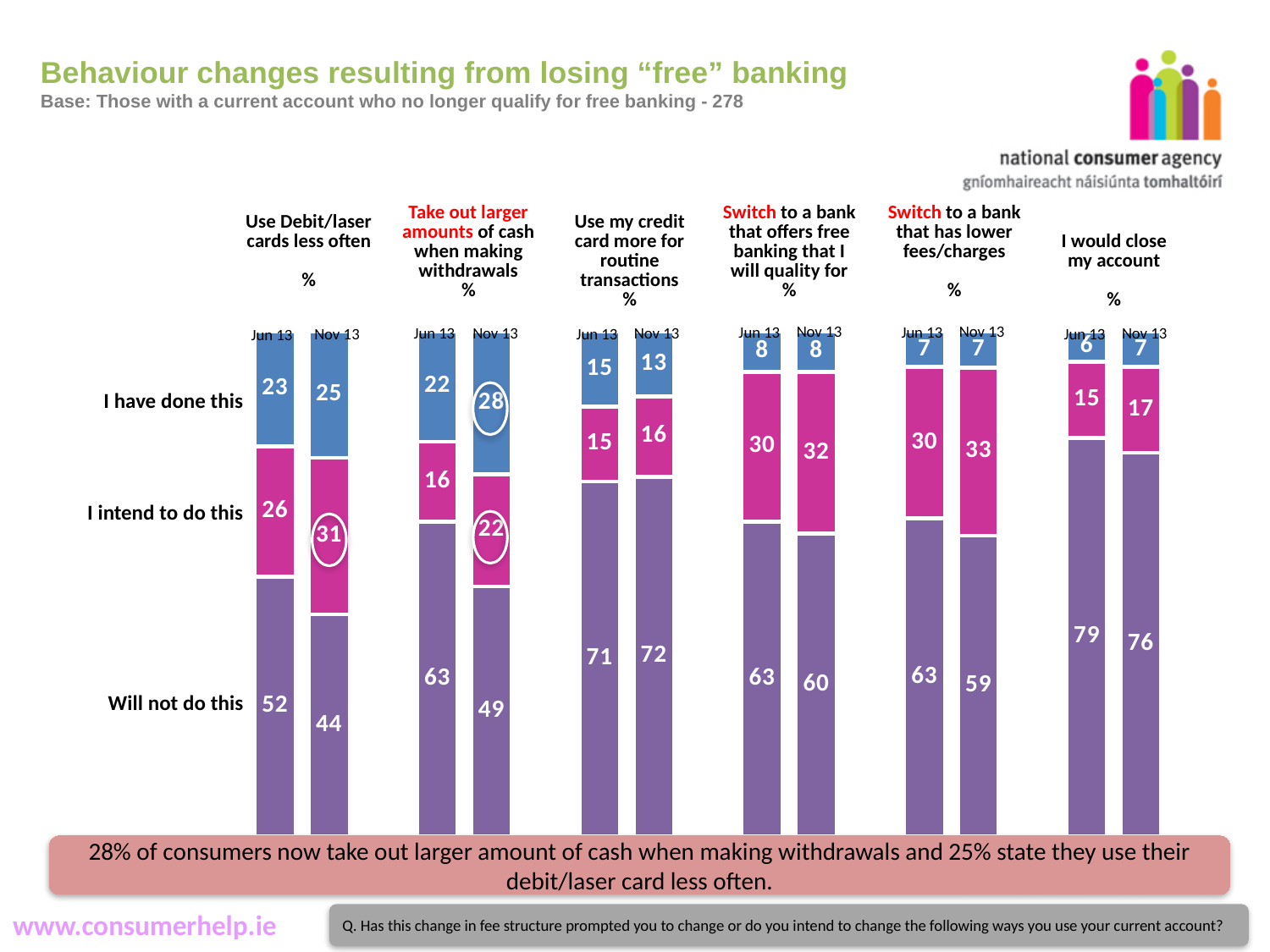

# Behaviour changes resulting from losing “free” banking Base: Those with a current account who no longer qualify for free banking - 278
| Use Debit/laser cards less often % | Take out larger amounts of cash when making withdrawals % | Use my credit card more for routine transactions % | Switch to a bank that offers free banking that I will quality for % | Switch to a bank that has lower fees/charges % | I would close my account % |
| --- | --- | --- | --- | --- | --- |
Nov 13
Nov 13
Jun 13
Jun 13
Nov 13
Nov 13
Nov 13
Jun 13
Jun 13
Jun 13
Nov 13
Jun 13

### Chart

| Category |  |  |  |
|---|---|---|---|
|  | 23.0 | 26.0 | 52.0 |
|  | 25.0 | 31.0 | 44.0 |
|  | None | None | None |
|  | 22.0 | 16.0 | 63.0 |
|  | 28.0 | 22.0 | 49.0 |
|  | None | None | None |
|  | 15.0 | 15.0 | 71.0 |
|  | 13.0 | 16.0 | 72.0 |
|  | None | None | None |
|  | 8.0 | 30.0 | 63.0 |
|  | 8.0 | 32.0 | 60.0 |
|  | None | None | None |
|  | 7.0 | 30.0 | 63.0 |
|  | 7.0 | 33.0 | 59.0 |
|  | None | None | None |
|  | 6.0 | 15.0 | 79.0 |
|  | 7.0 | 17.0 | 76.0 |
I have done this

I intend to do this

Will not do this
28% of consumers now take out larger amount of cash when making withdrawals and 25% state they use their debit/laser card less often.
Q. Has this change in fee structure prompted you to change or do you intend to change the following ways you use your current account?